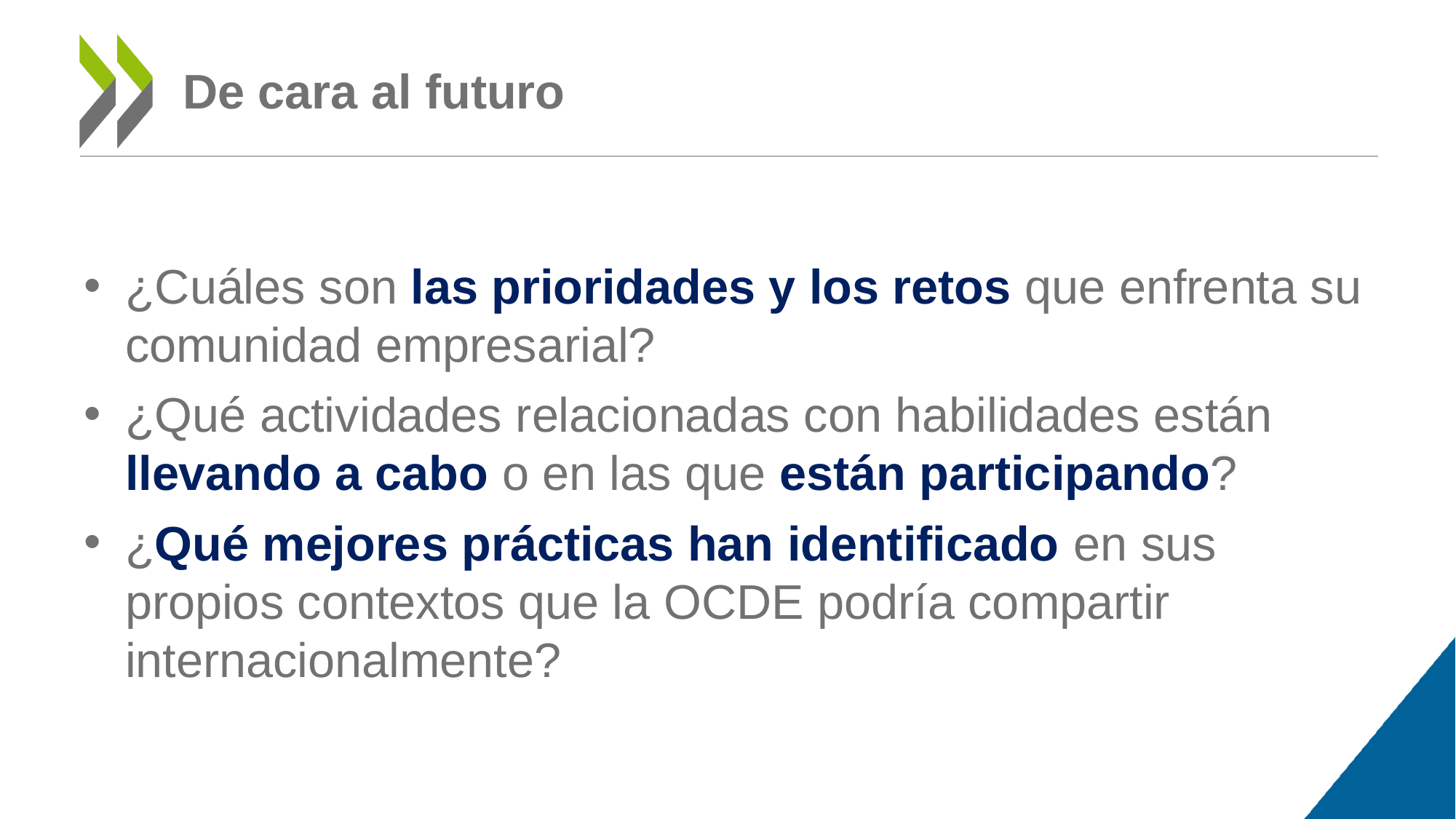

# De cara al futuro
¿Cuáles son las prioridades y los retos que enfrenta su comunidad empresarial?
¿Qué actividades relacionadas con habilidades están llevando a cabo o en las que están participando?
¿Qué mejores prácticas han identificado en sus propios contextos que la OCDE podría compartir internacionalmente?